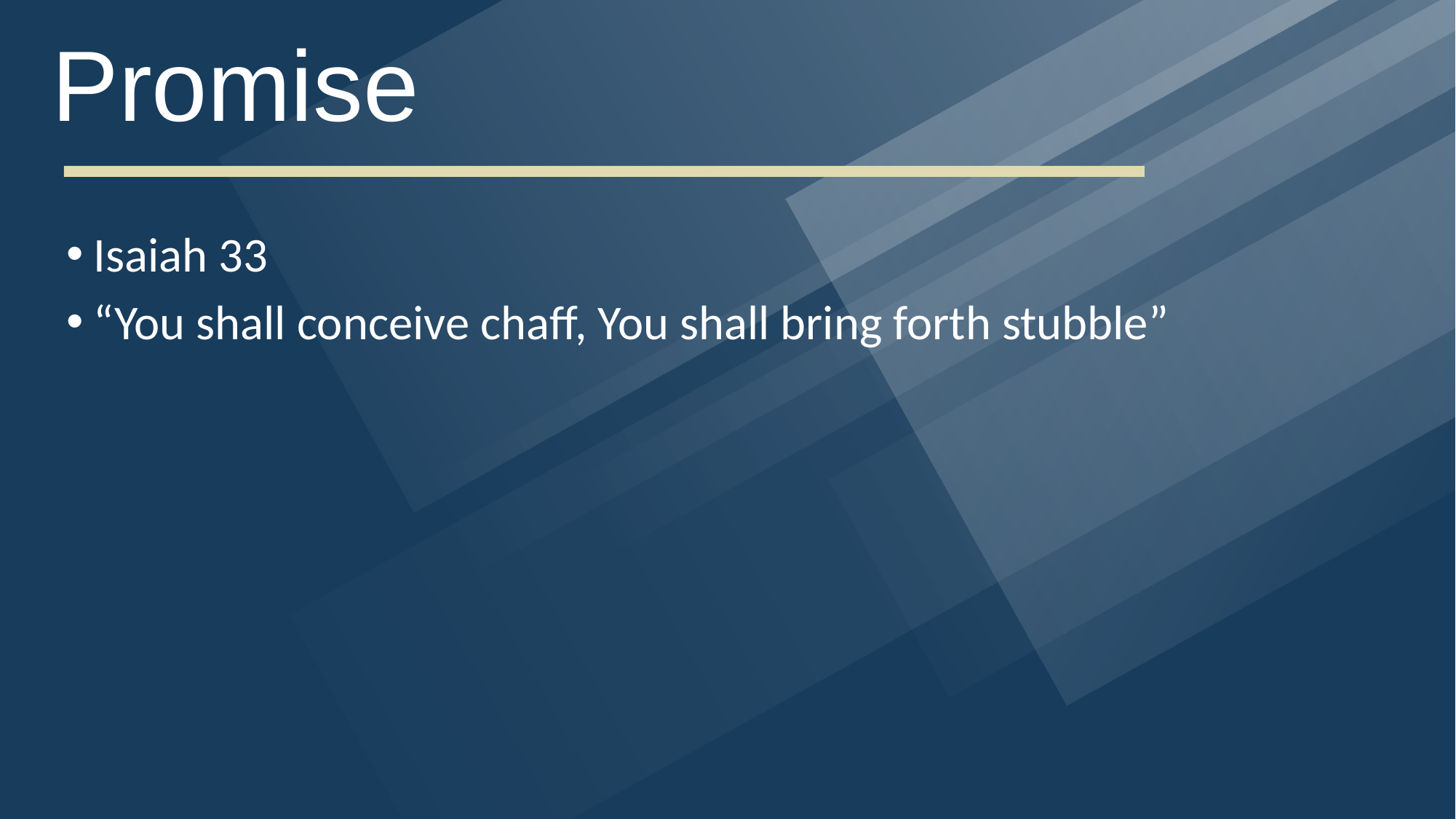

# Promise

Isaiah 33
“You shall conceive chaff, You shall bring forth stubble”